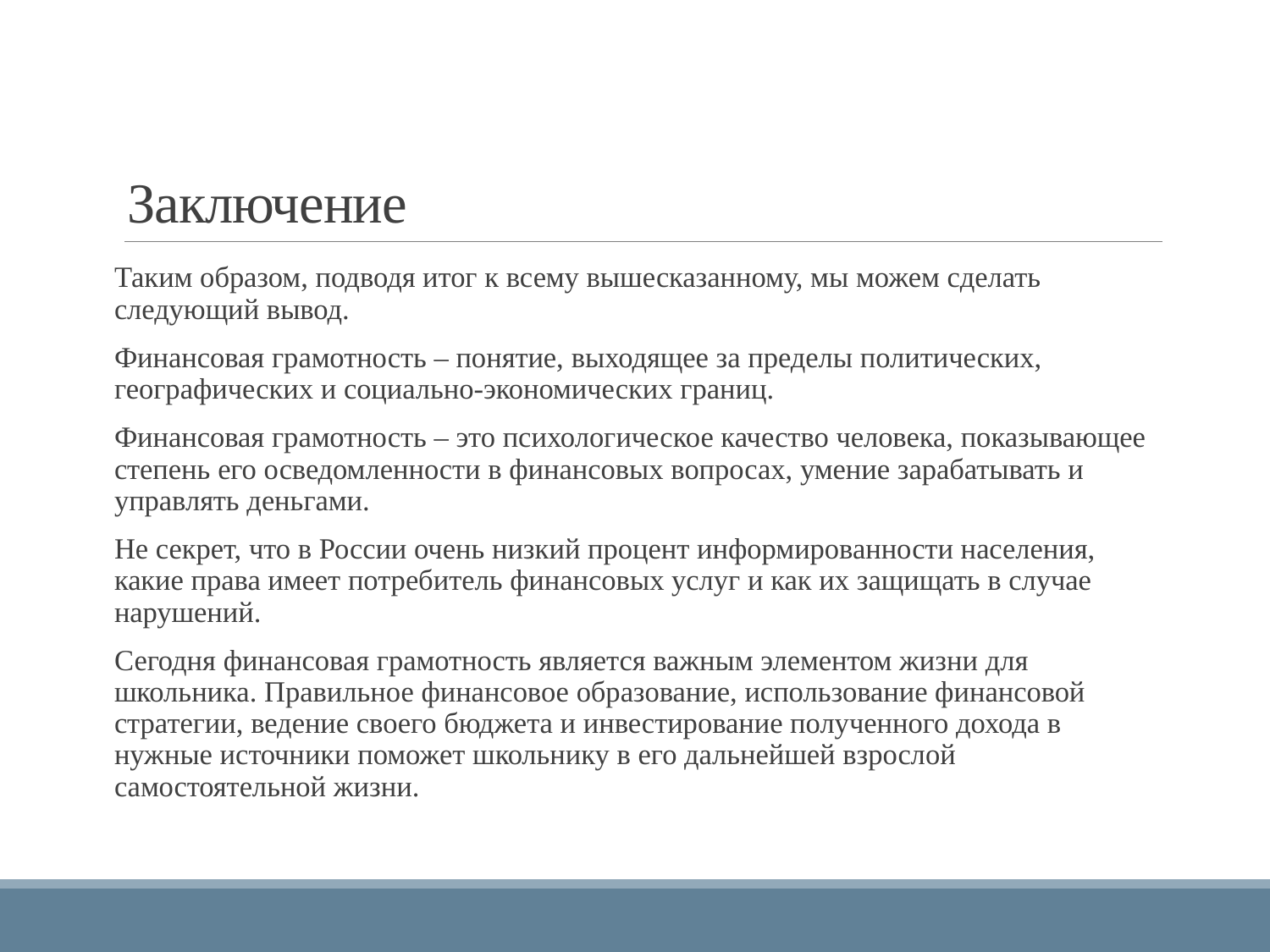

# Заключение
Таким образом, подводя итог к всему вышесказанному, мы можем сделать следующий вывод.
Финансовая грамотность – понятие, выходящее за пределы политических, географических и социально-экономических границ.
Финансовая грамотность – это психологическое качество человека, показывающее степень его осведомленности в финансовых вопросах, умение зарабатывать и управлять деньгами.
Не секрет, что в России очень низкий процент информированности населения, какие права имеет потребитель финансовых услуг и как их защищать в случае нарушений.
Сегодня финансовая грамотность является важным элементом жизни для школьника. Правильное финансовое образование, использование финансовой стратегии, ведение своего бюджета и инвестирование полученного дохода в нужные источники поможет школьнику в его дальнейшей взрослой самостоятельной жизни.